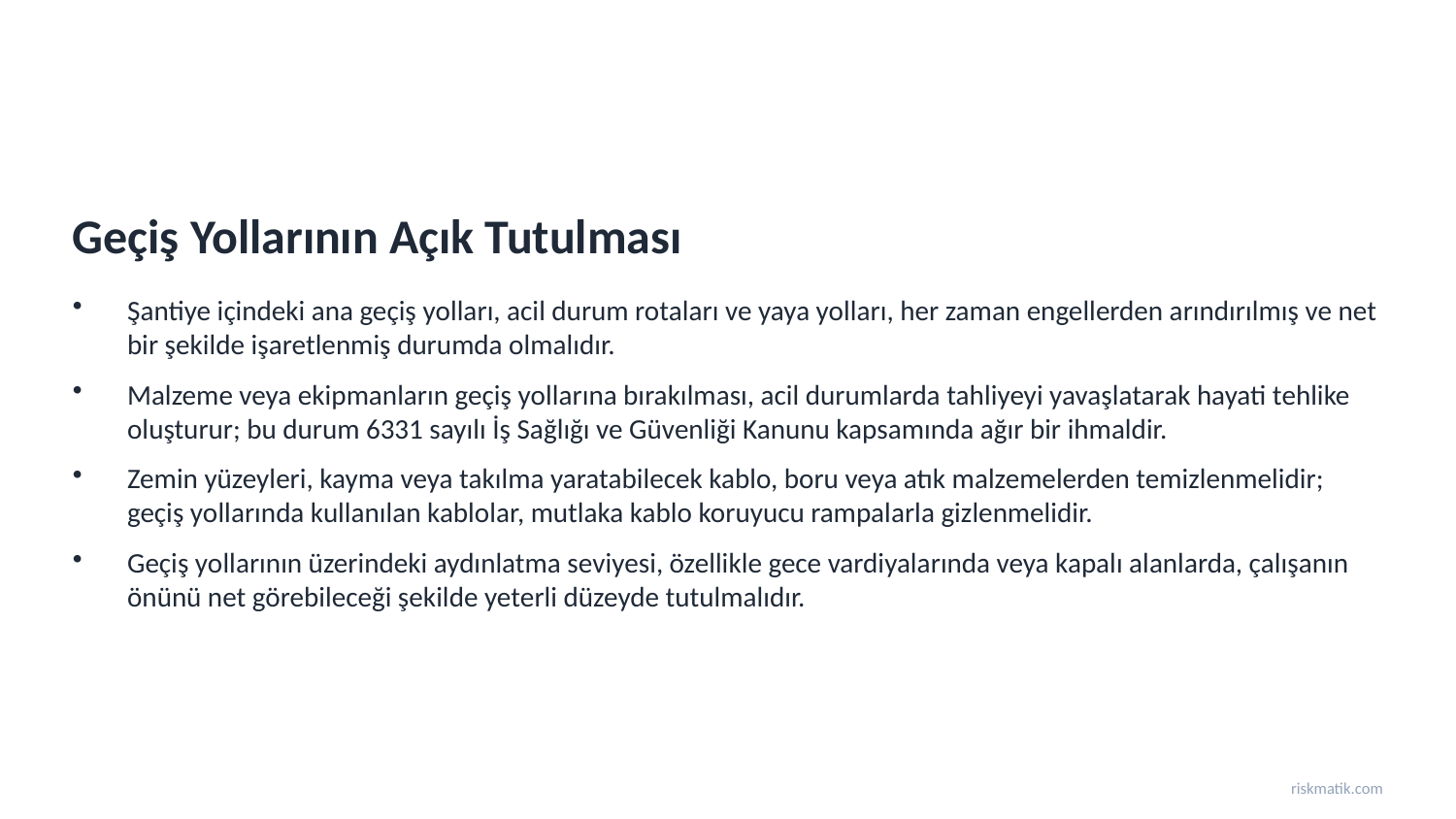

Geçiş Yollarının Açık Tutulması
Şantiye içindeki ana geçiş yolları, acil durum rotaları ve yaya yolları, her zaman engellerden arındırılmış ve net bir şekilde işaretlenmiş durumda olmalıdır.
Malzeme veya ekipmanların geçiş yollarına bırakılması, acil durumlarda tahliyeyi yavaşlatarak hayati tehlike oluşturur; bu durum 6331 sayılı İş Sağlığı ve Güvenliği Kanunu kapsamında ağır bir ihmaldir.
Zemin yüzeyleri, kayma veya takılma yaratabilecek kablo, boru veya atık malzemelerden temizlenmelidir; geçiş yollarında kullanılan kablolar, mutlaka kablo koruyucu rampalarla gizlenmelidir.
Geçiş yollarının üzerindeki aydınlatma seviyesi, özellikle gece vardiyalarında veya kapalı alanlarda, çalışanın önünü net görebileceği şekilde yeterli düzeyde tutulmalıdır.
riskmatik.com